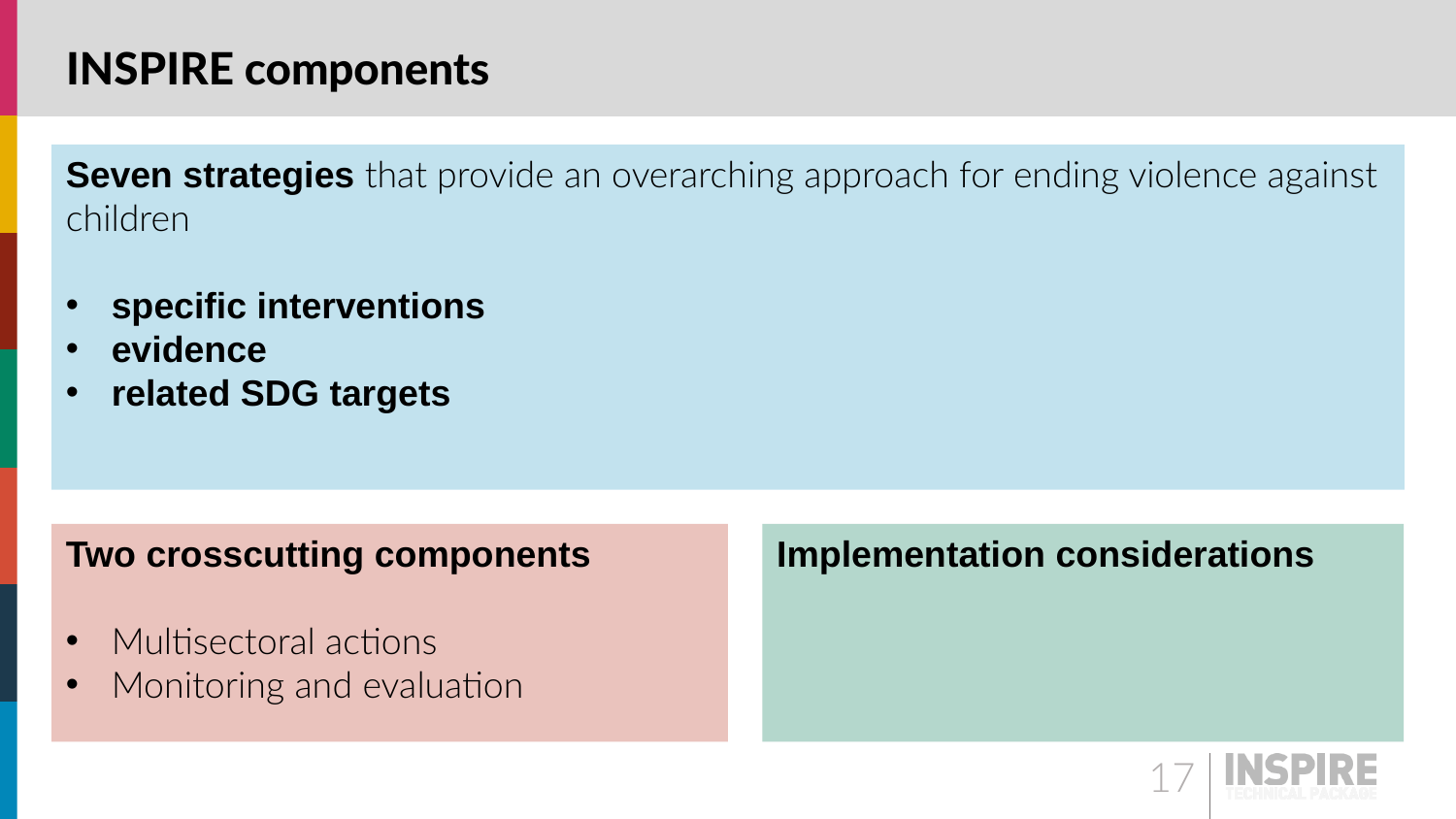

# INSPIRE components
Seven strategies that provide an overarching approach for ending violence against children

specific interventions
evidence
related SDG targets

Two crosscutting components

Multisectoral actions
Monitoring and evaluation
Implementation considerations
17
Presentation Headline